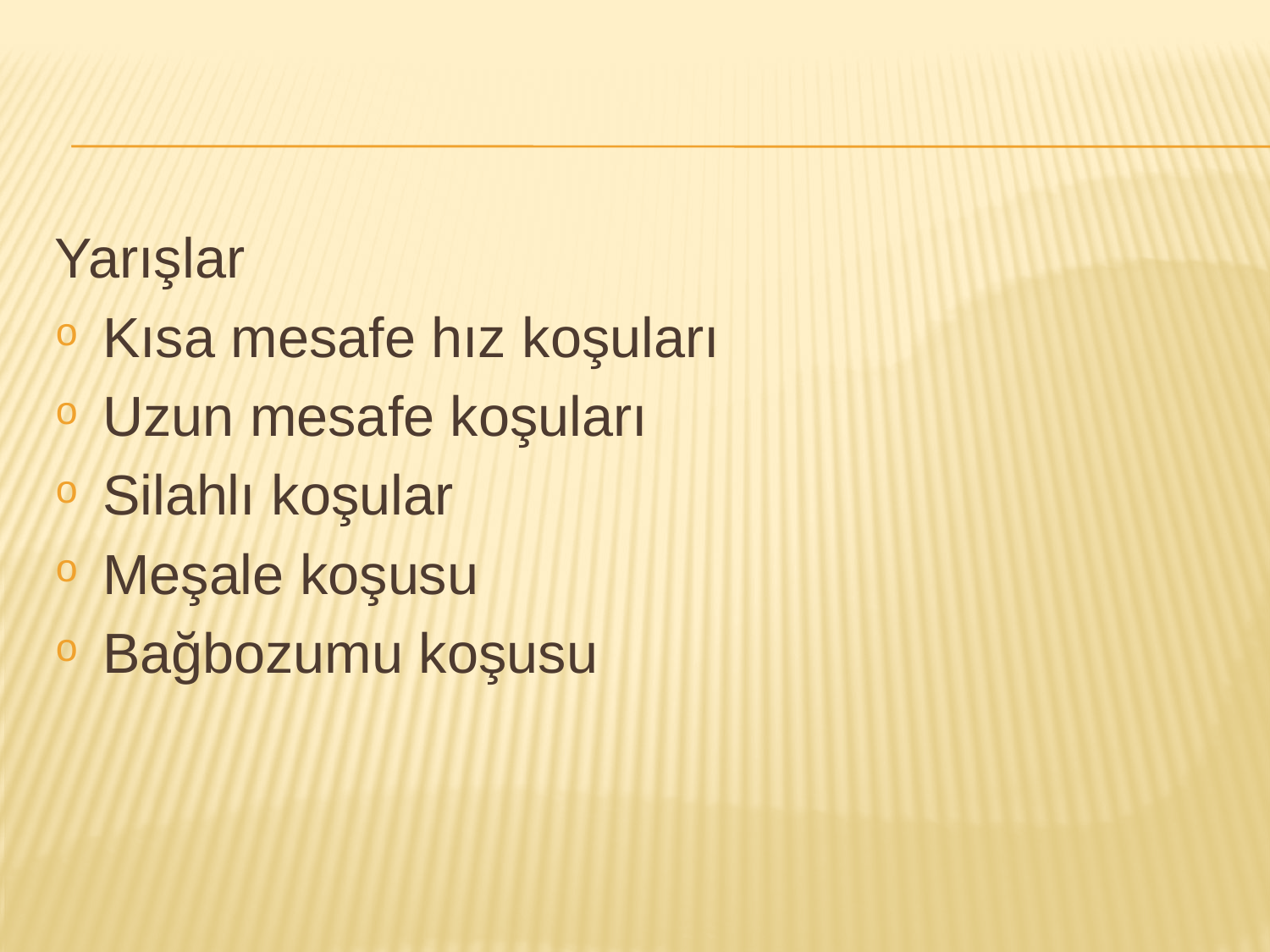

#
Yarışlar
Kısa mesafe hız koşuları
Uzun mesafe koşuları
Silahlı koşular
Meşale koşusu
Bağbozumu koşusu